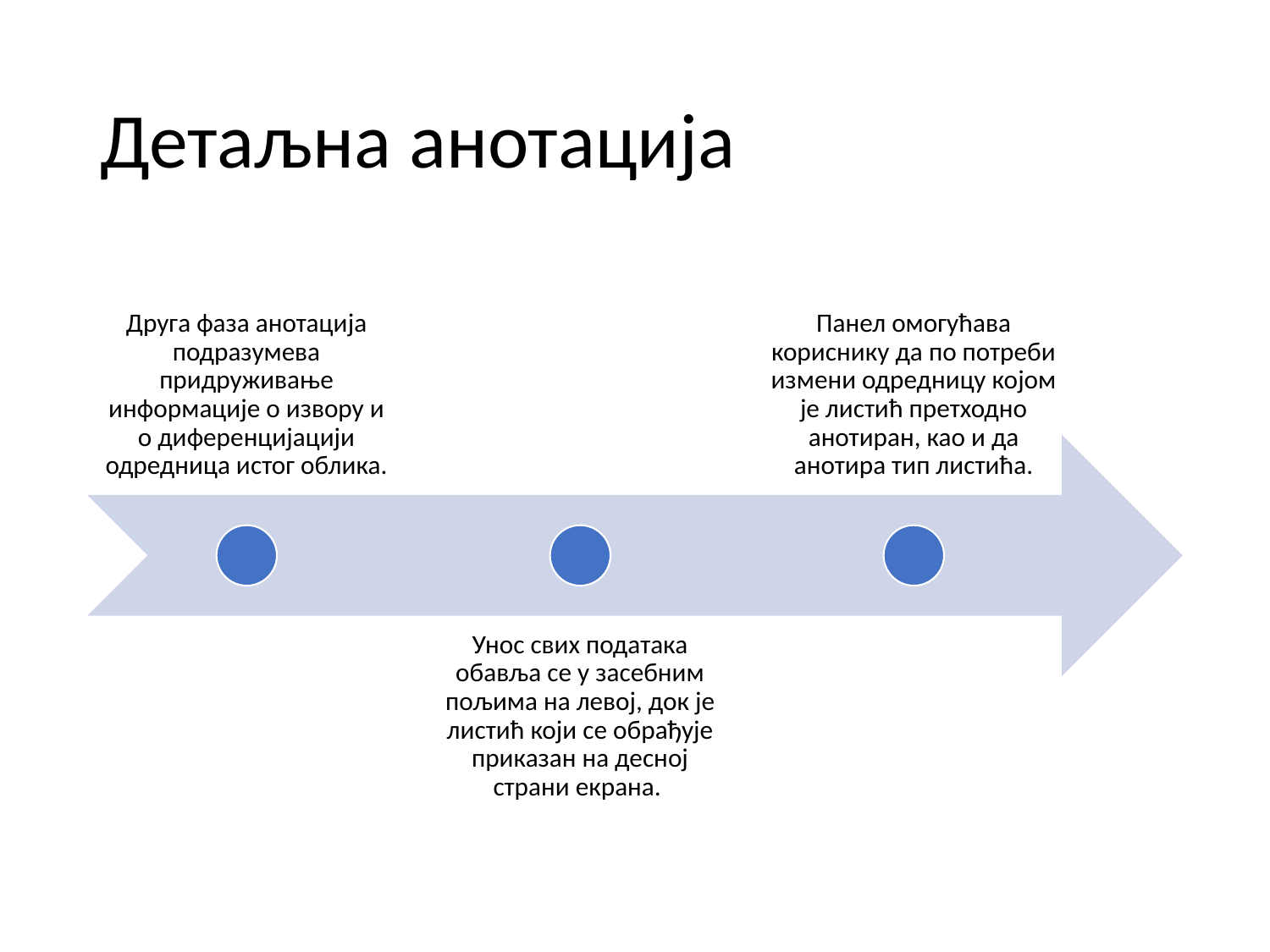

# Детаљна анотација
Друга фаза анотација подразумева придруживање информације о извору и о диференцијацији одредница истог облика.
Унос свих података обавља се у засебним пољима на левој, док је листић који се обрађује приказан на десној страни екрана.
Панел омогућава кориснику да по потреби измени одредницу којом је листић претходно анотиран, као и да анотира тип листића.